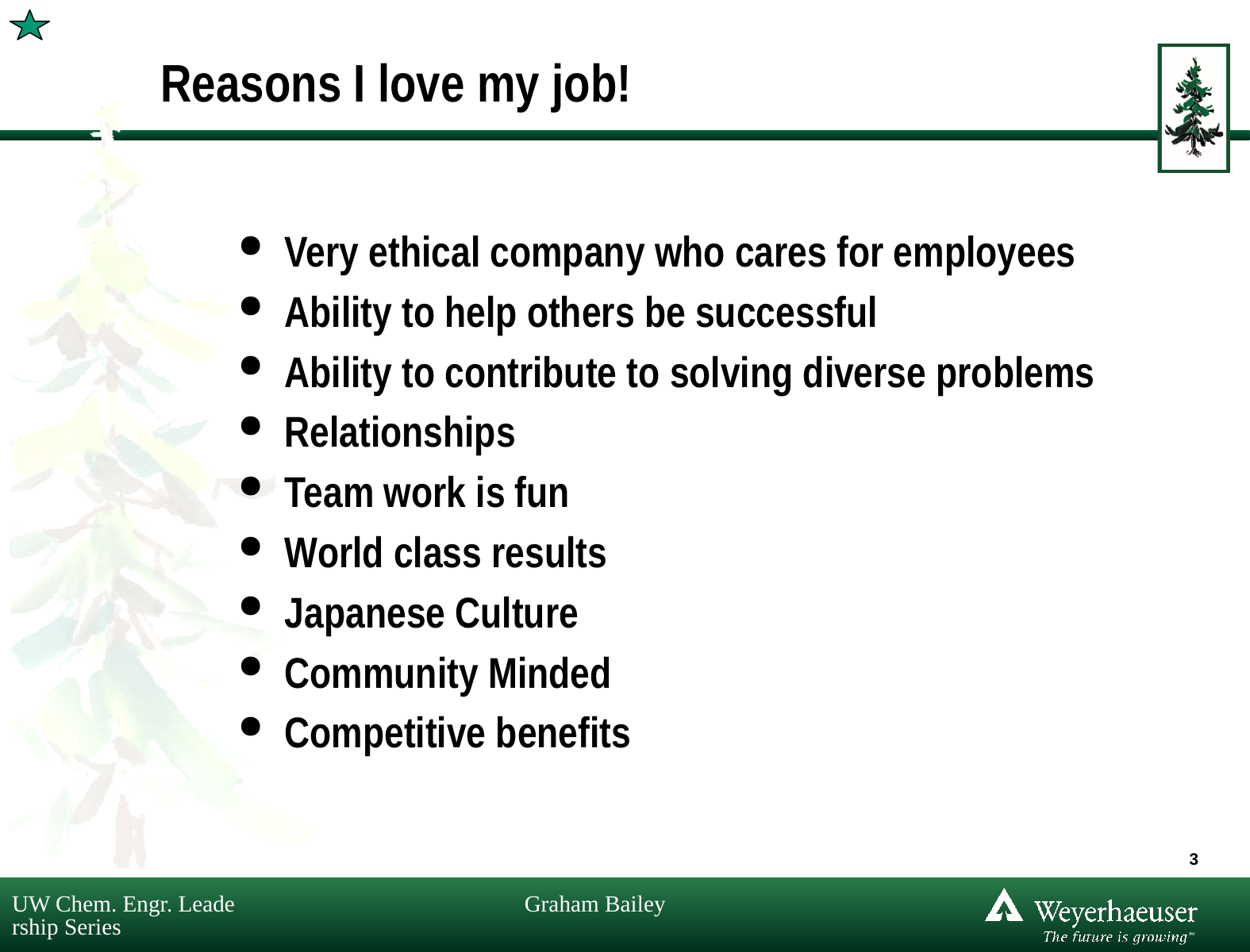

# Reasons I love my job!
Very ethical company who cares for employees
Ability to help others be successful
Ability to contribute to solving diverse problems
Relationships
Team work is fun
World class results
Japanese Culture
Community Minded
Competitive benefits
3
UW Chem. Engr. Leadership Series